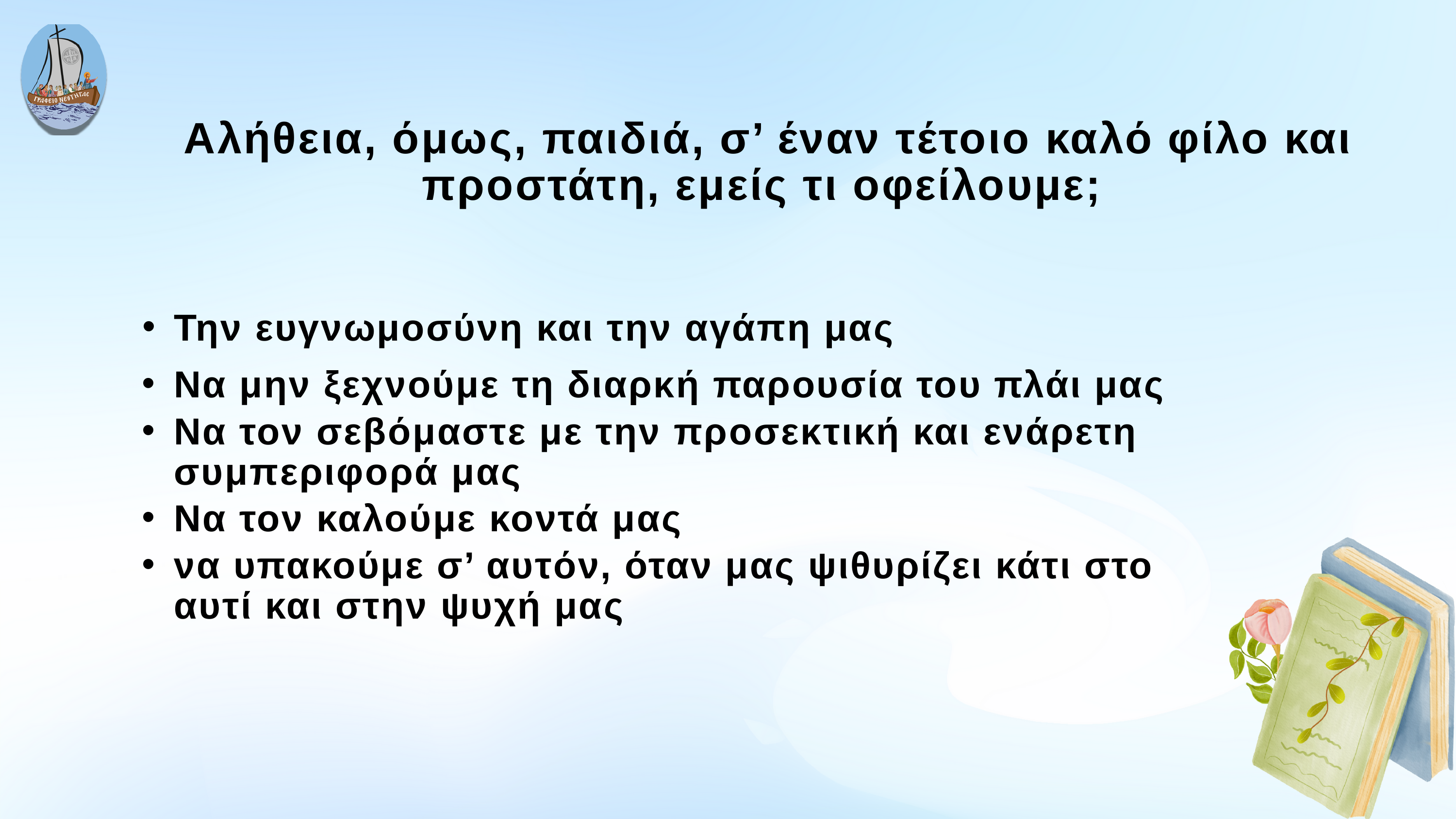

Αλήθεια, όμως, παιδιά, σ’ έναν τέτοιο καλό φίλο και προστάτη, εμείς τι οφείλουμε;
Την ευγνωμοσύνη και την αγάπη μας
Να μην ξεχνούμε τη διαρκή παρουσία του πλάι μας
Να τον σεβόμαστε με την προσεκτική και ενάρετη συμπεριφορά μας
Να τον καλούμε κοντά μας

να υπακούμε σ’ αυτόν, όταν μας ψιθυρίζει κάτι στο αυτί και στην ψυχή μας